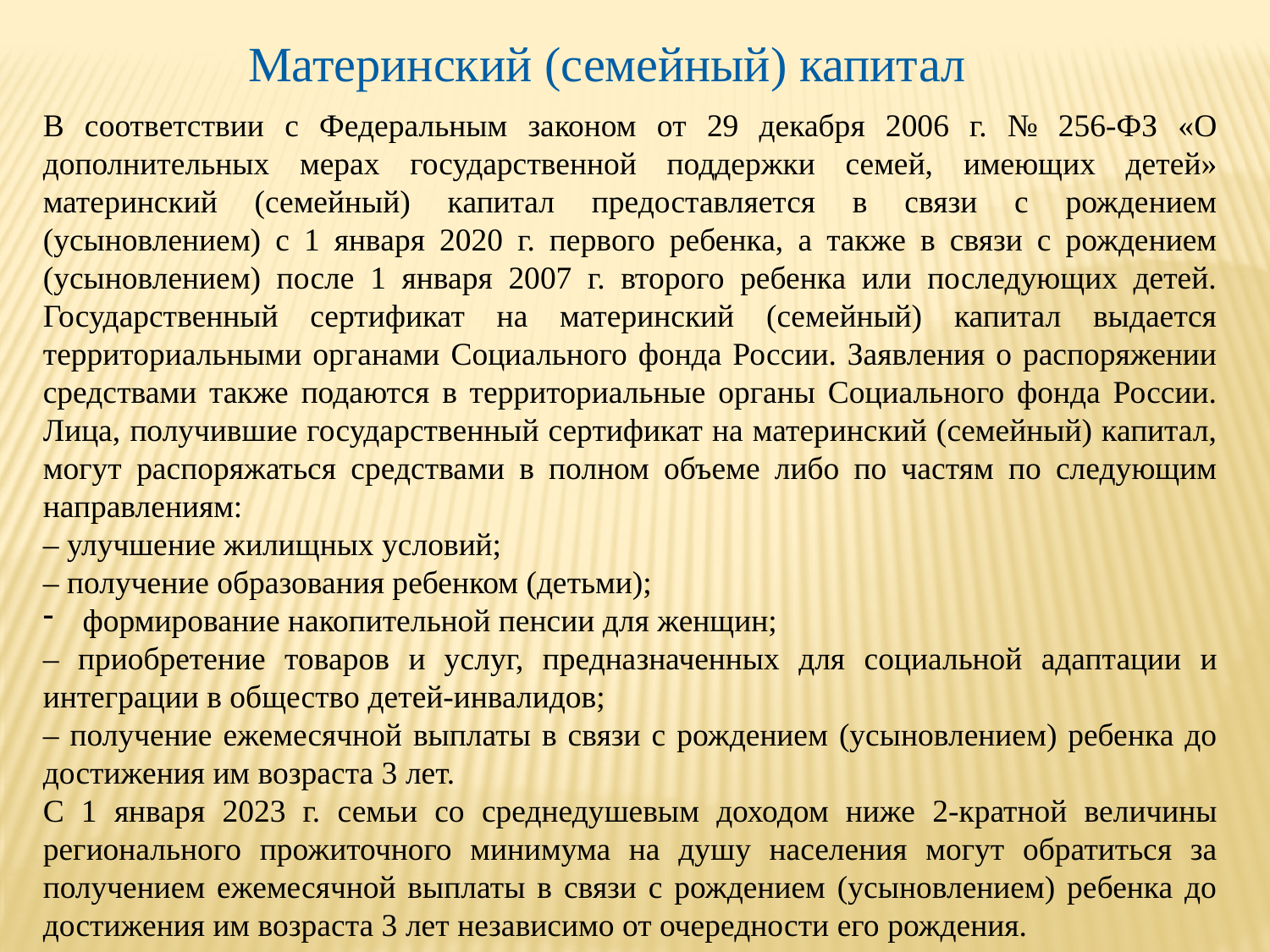

Материнский (семейный) капитал
В соответствии с Федеральным законом от 29 декабря 2006 г. № 256-ФЗ «О дополнительных мерах государственной поддержки семей, имеющих детей» материнский (семейный) капитал предоставляется в связи с рождением (усыновлением) с 1 января 2020 г. первого ребенка, а также в связи с рождением (усыновлением) после 1 января 2007 г. второго ребенка или последующих детей. Государственный сертификат на материнский (семейный) капитал выдается территориальными органами Социального фонда России. Заявления о распоряжении средствами также подаются в территориальные органы Социального фонда России. Лица, получившие государственный сертификат на материнский (семейный) капитал, могут распоряжаться средствами в полном объеме либо по частям по следующим направлениям:
– улучшение жилищных условий;
– получение образования ребенком (детьми);
формирование накопительной пенсии для женщин;
– приобретение товаров и услуг, предназначенных для социальной адаптации и интеграции в общество детей-инвалидов;
– получение ежемесячной выплаты в связи с рождением (усыновлением) ребенка до достижения им возраста 3 лет.
С 1 января 2023 г. семьи со среднедушевым доходом ниже 2-кратной величины регионального прожиточного минимума на душу населения могут обратиться за получением ежемесячной выплаты в связи с рождением (усыновлением) ребенка до достижения им возраста 3 лет независимо от очередности его рождения.